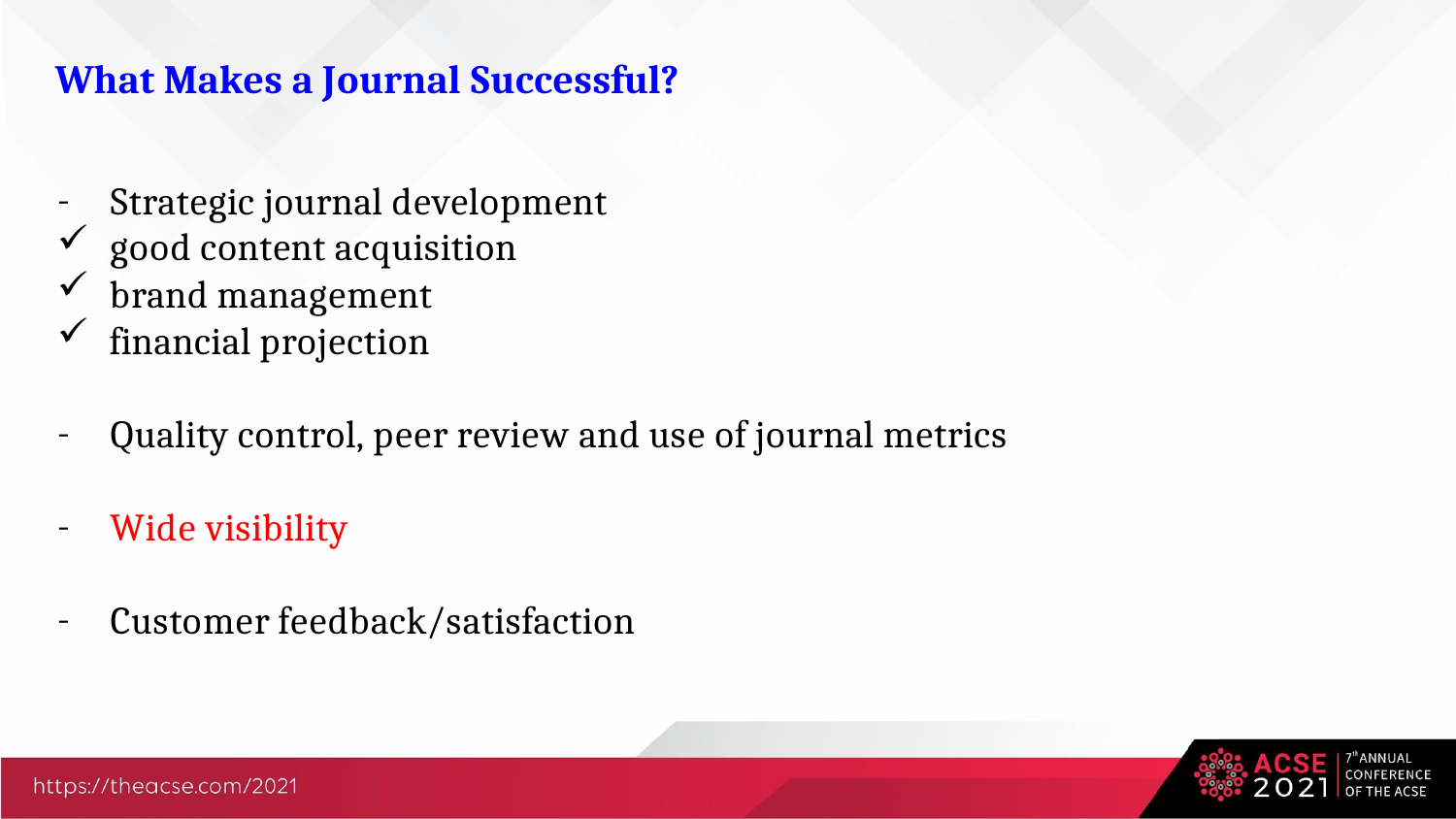

What Makes a Journal Successful?

Strategic journal development
good content acquisition
brand management
financial projection

Quality control, peer review and use of journal metrics

Wide visibility

Customer feedback/satisfaction